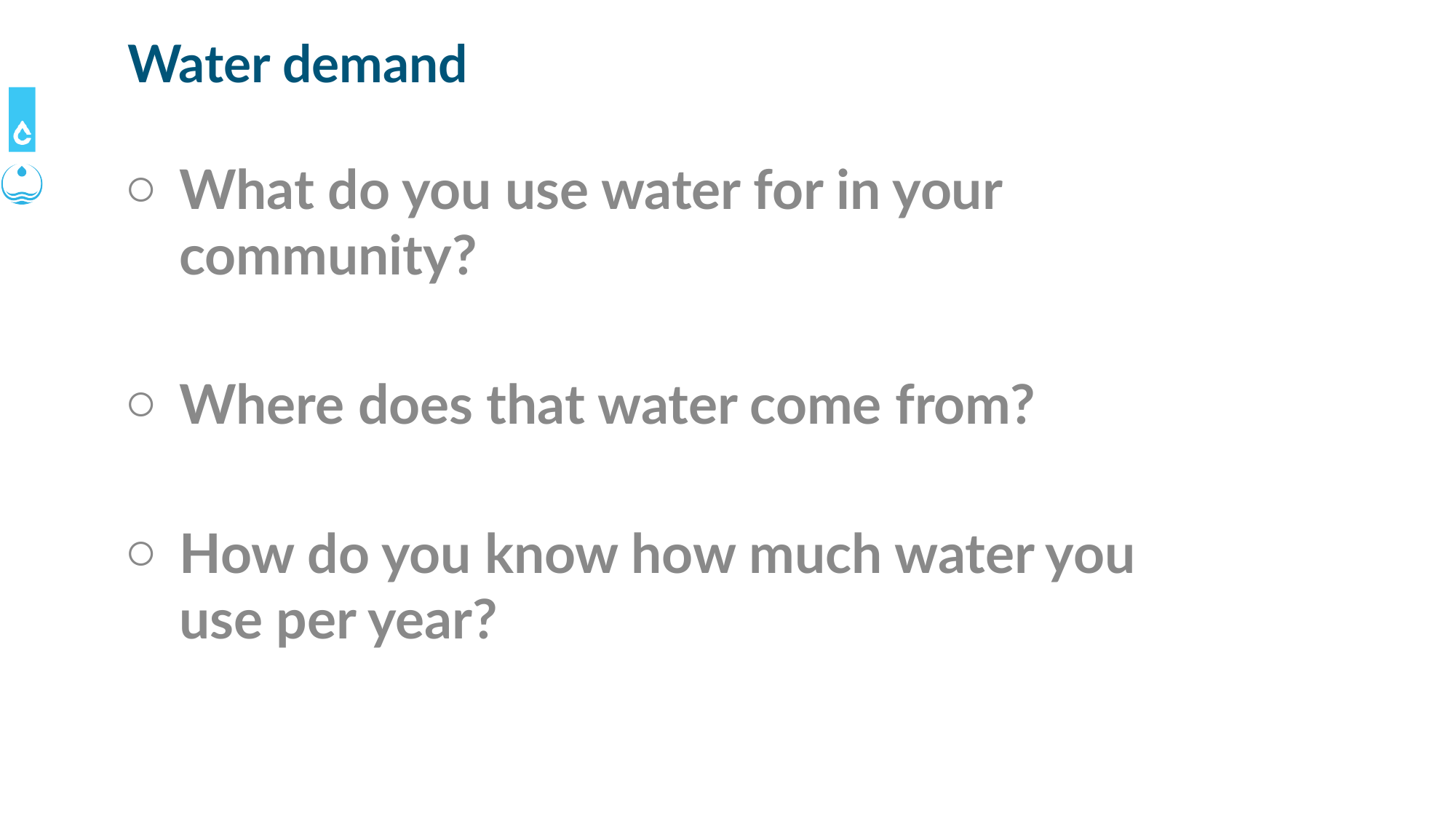

# Water demand

What do you use water for in your community?

Where does that water come from?

How do you know how much water you use per year?